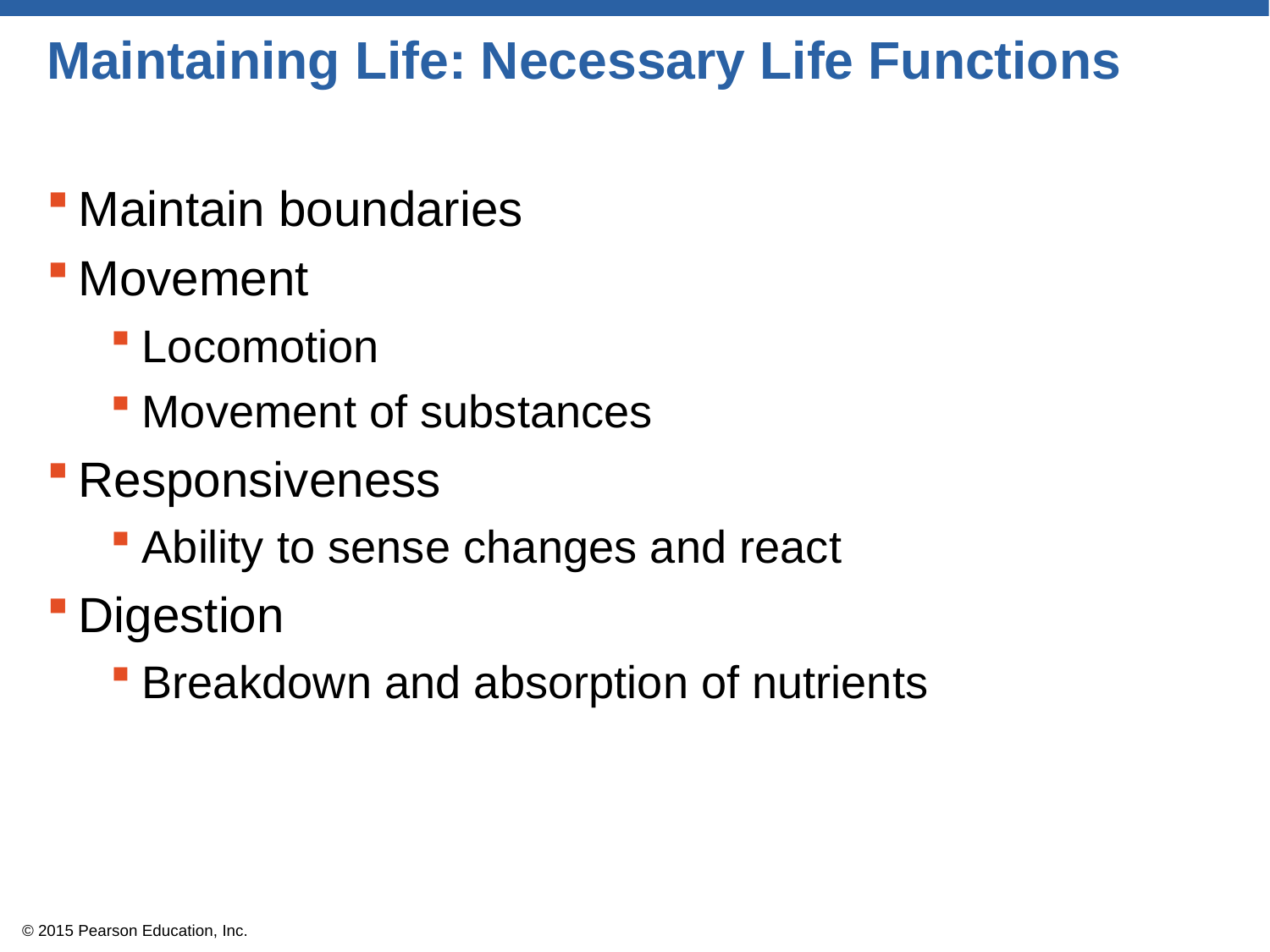

# Maintaining Life: Necessary Life Functions
Maintain boundaries
Movement
Locomotion
Movement of substances
Responsiveness
Ability to sense changes and react
Digestion
Breakdown and absorption of nutrients
© 2015 Pearson Education, Inc.